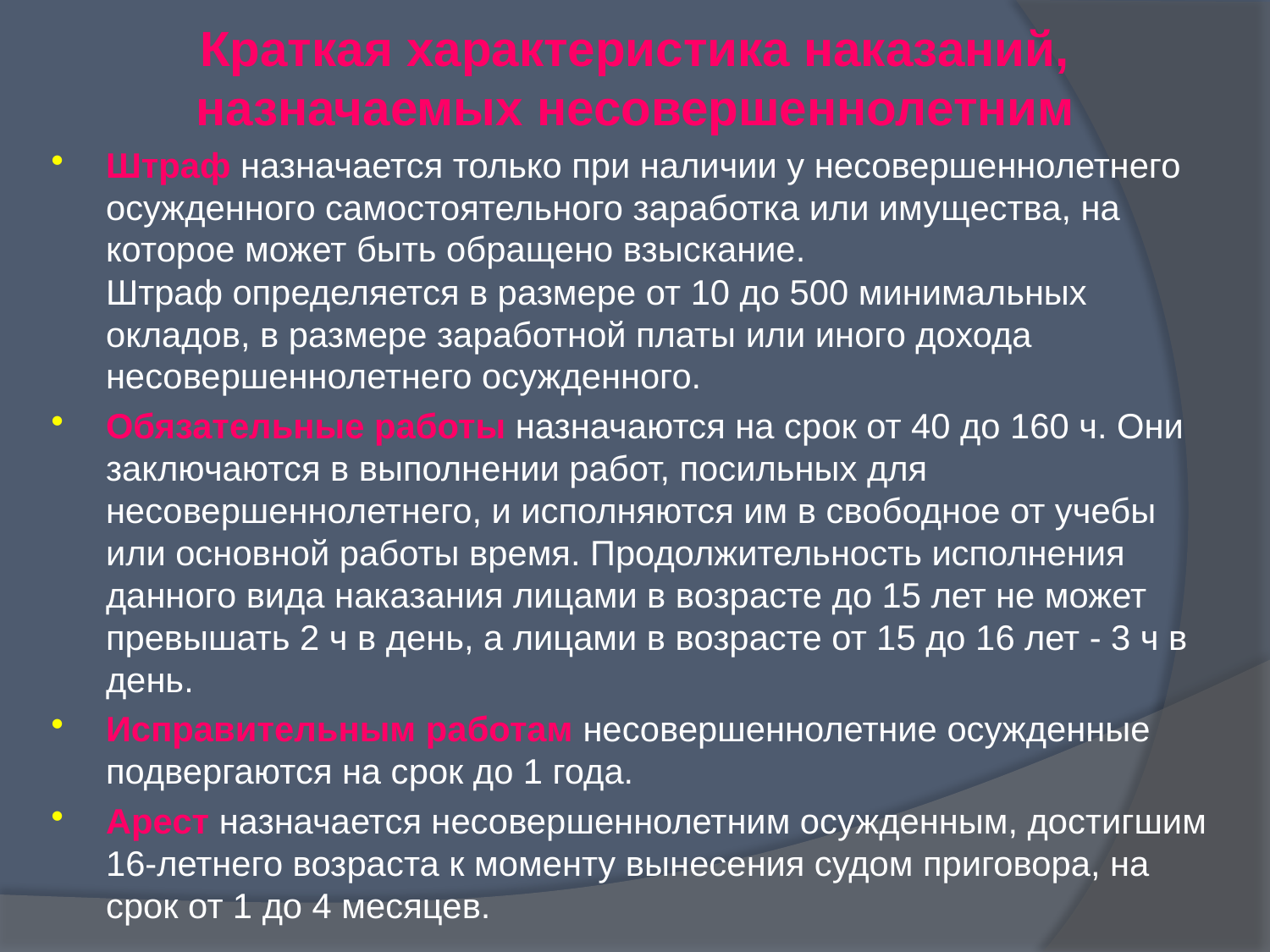

# Краткая характеристика наказаний, назначаемых несовершеннолетним
Штраф назначается только при наличии у несовершеннолетнего осужденного самостоятельного заработка или имущества, на которое может быть обращено взыскание.                                Штраф определяется в размере от 10 до 500 минимальных окладов, в размере заработной платы или иного дохода несовершеннолетнего осужденного.
Обязательные работы назначаются на срок от 40 до 160 ч. Они заключаются в выполнении работ, посильных для несовершеннолетнего, и исполняются им в свободное от учебы или основной работы время. Продолжительность исполнения данного вида наказания лицами в возрасте до 15 лет не может превышать 2 ч в день, а лицами в возрасте от 15 до 16 лет - 3 ч в день.
Исправительным работам несовершеннолетние осужденные подвергаются на срок до 1 года.
Арест назначается несовершеннолетним осужденным, достигшим 16-летнего возраста к моменту вынесения судом приговора, на срок от 1 до 4 месяцев.